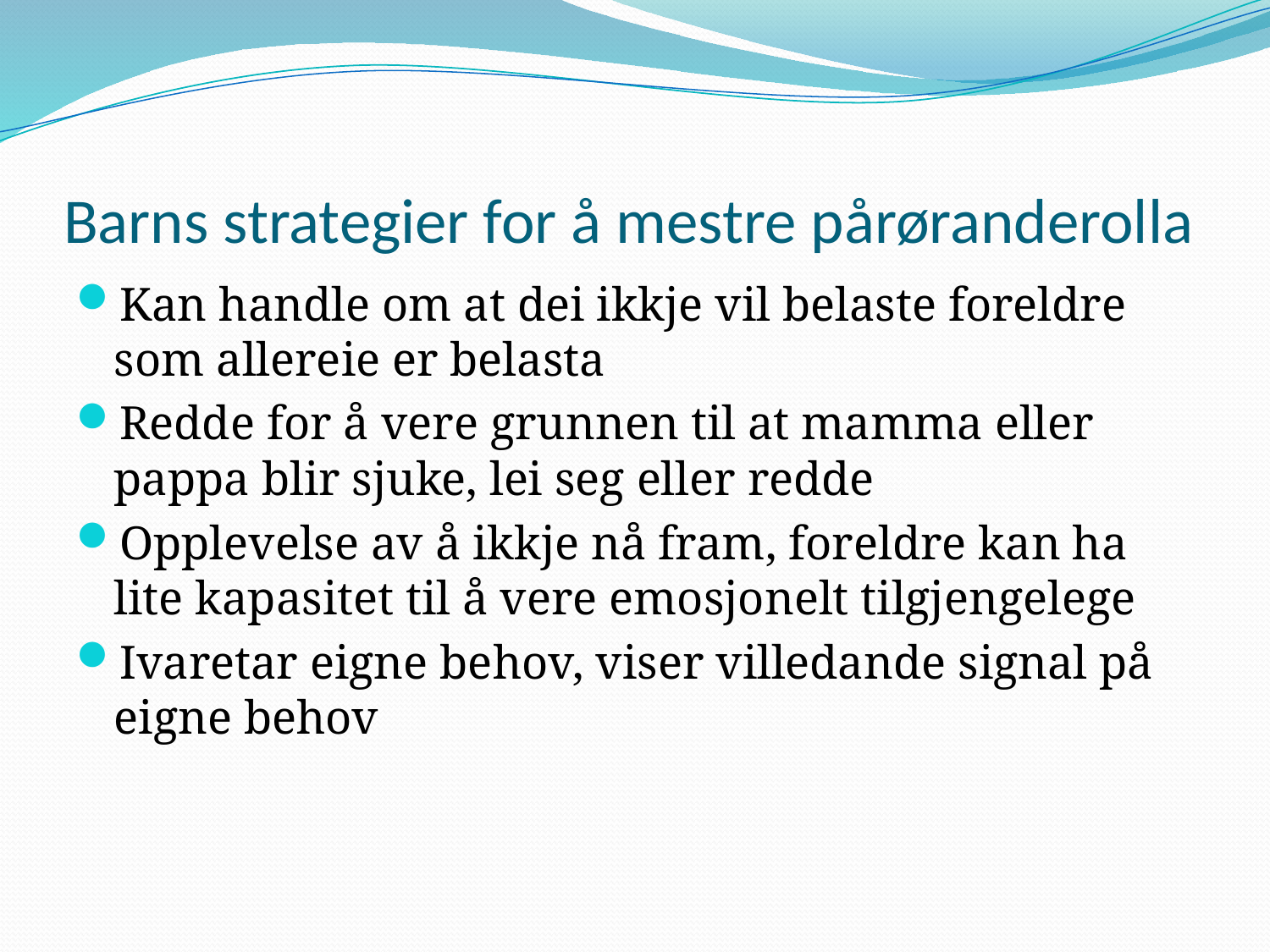

# Barns strategier for å mestre pårøranderolla
Kan handle om at dei ikkje vil belaste foreldre som allereie er belasta
Redde for å vere grunnen til at mamma eller pappa blir sjuke, lei seg eller redde
Opplevelse av å ikkje nå fram, foreldre kan ha lite kapasitet til å vere emosjonelt tilgjengelege
Ivaretar eigne behov, viser villedande signal på eigne behov